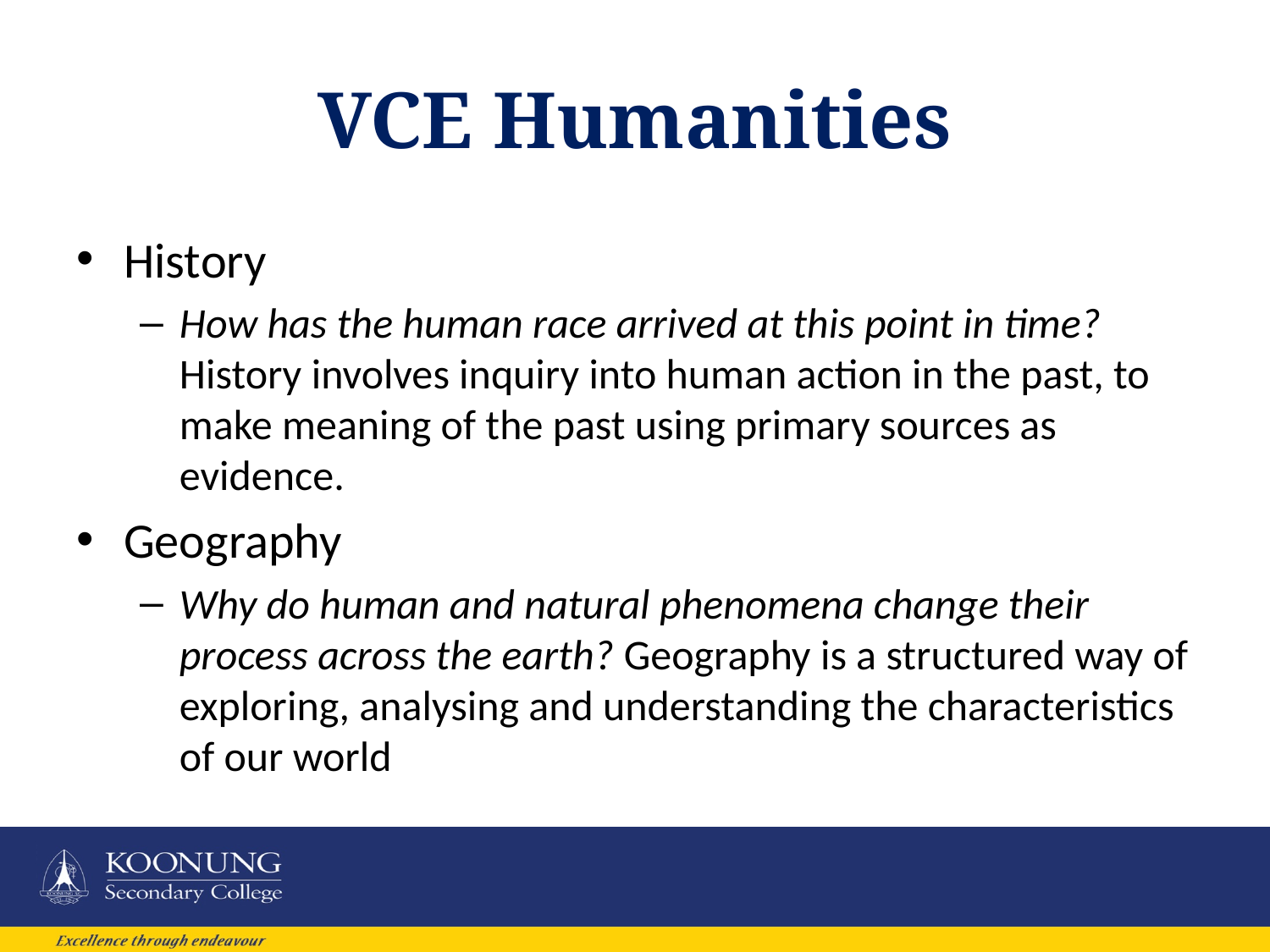

# VCE Humanities
History
How has the human race arrived at this point in time? History involves inquiry into human action in the past, to make meaning of the past using primary sources as evidence.
Geography
Why do human and natural phenomena change their process across the earth? Geography is a structured way of exploring, analysing and understanding the characteristics of our world